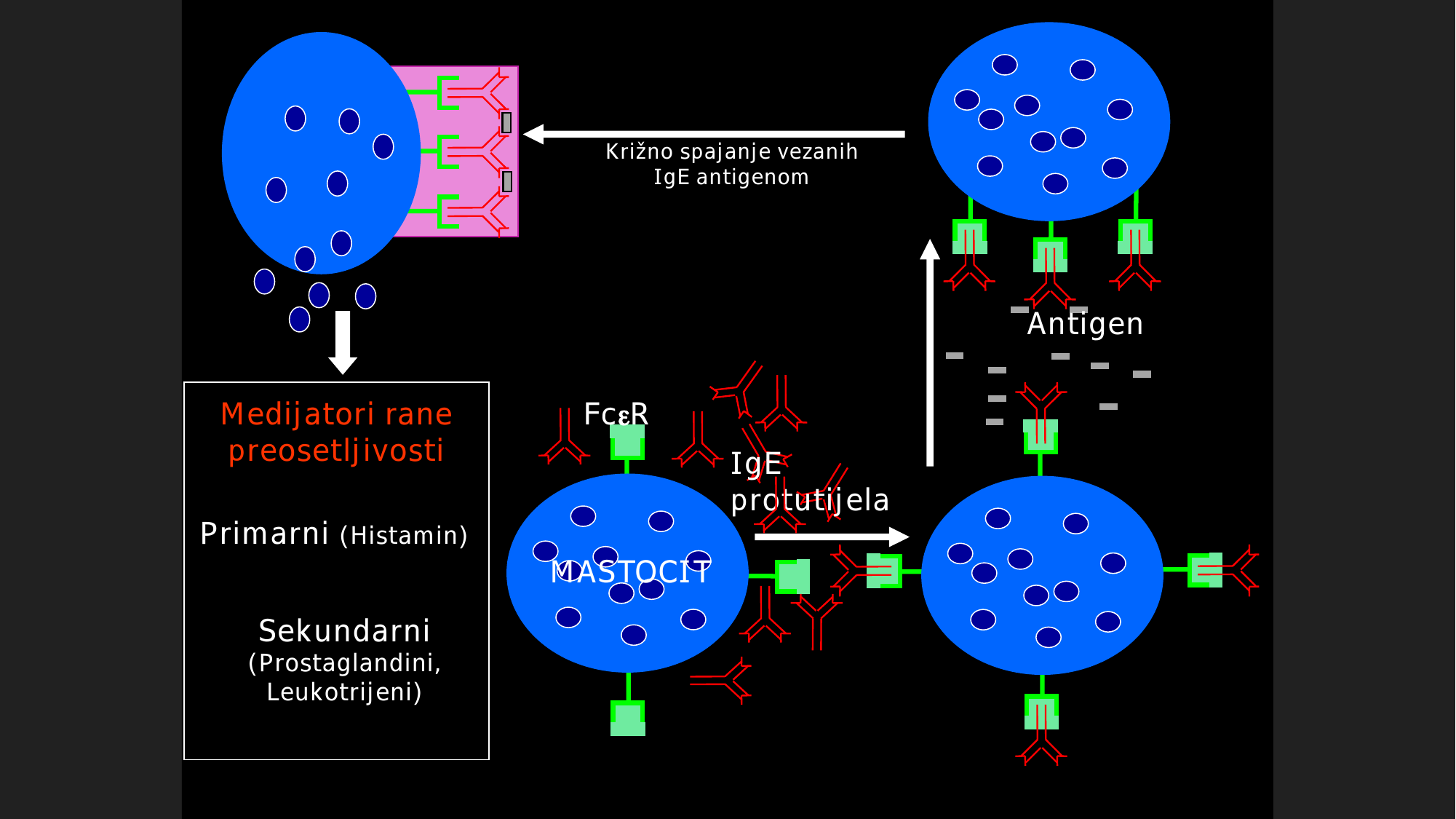

Križno spajanje vezanih IgE antigenom

Antigen

IgE protutijela

Medijatori rane preosetljivosti
FcεR

Primarni (Histamin)

MASTOCIT
Sekundarni (Prostaglandini, Leukotrijeni)